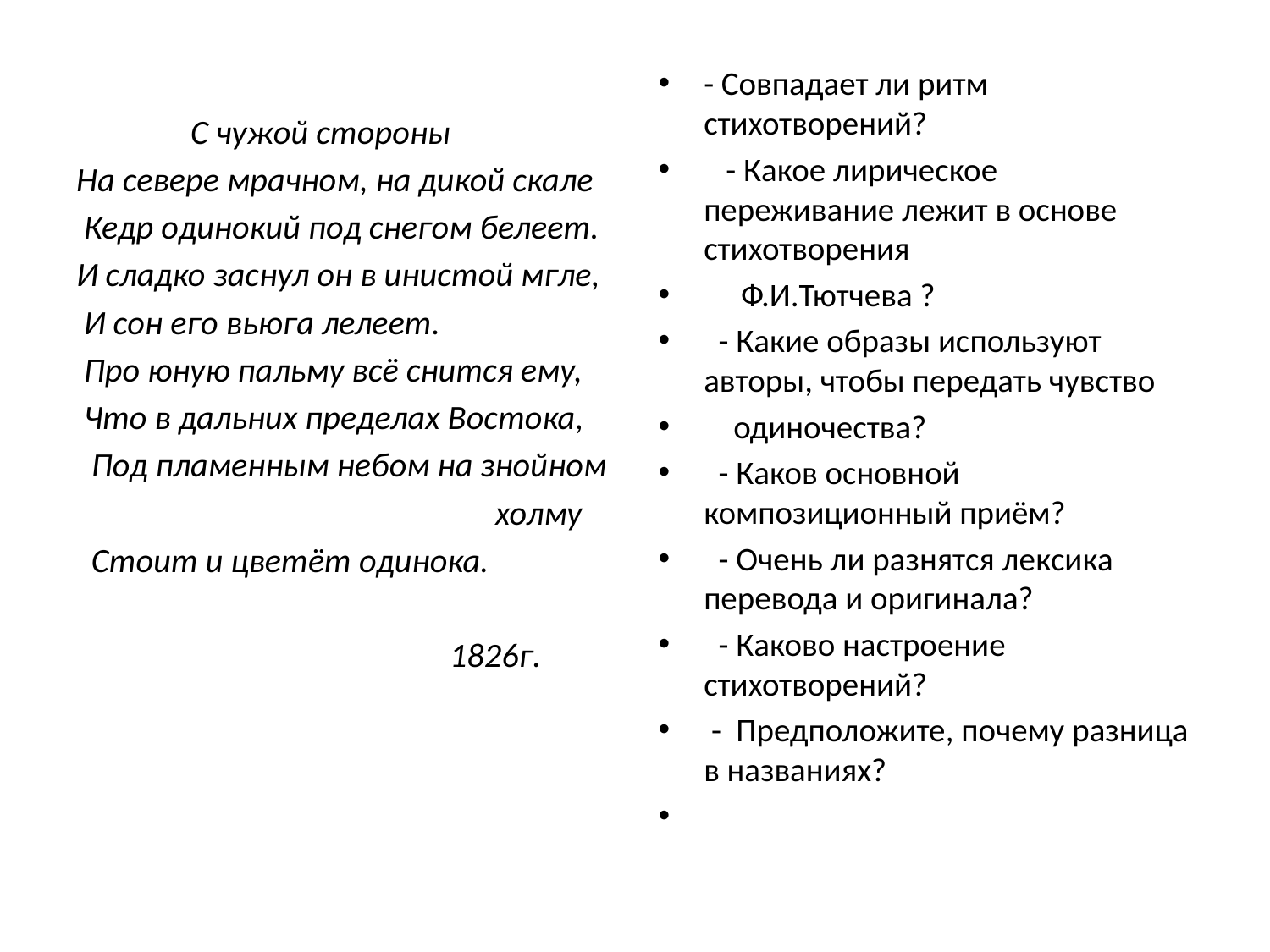

#

               С чужой стороны
На севере мрачном, на дикой скале
 Кедр одинокий под снегом белеет.
И сладко заснул он в инистой мгле,
 И сон его вьюга лелеет.
 Про юную пальму всё снится ему,
 Что в дальних пределах Востока,
  Под пламенным небом на знойном
                                                       холму
  Стоит и цветёт одинока.

                                                 1826г.

- Совпадает ли ритм стихотворений?
   - Какое лирическое переживание лежит в основе стихотворения
     Ф.И.Тютчева ?
  - Какие образы используют авторы, чтобы передать чувство
    одиночества?
  - Каков основной композиционный приём?
  - Очень ли разнятся лексика перевода и оригинала?
  - Каково настроение стихотворений?
 -  Предположите, почему разница в названиях?